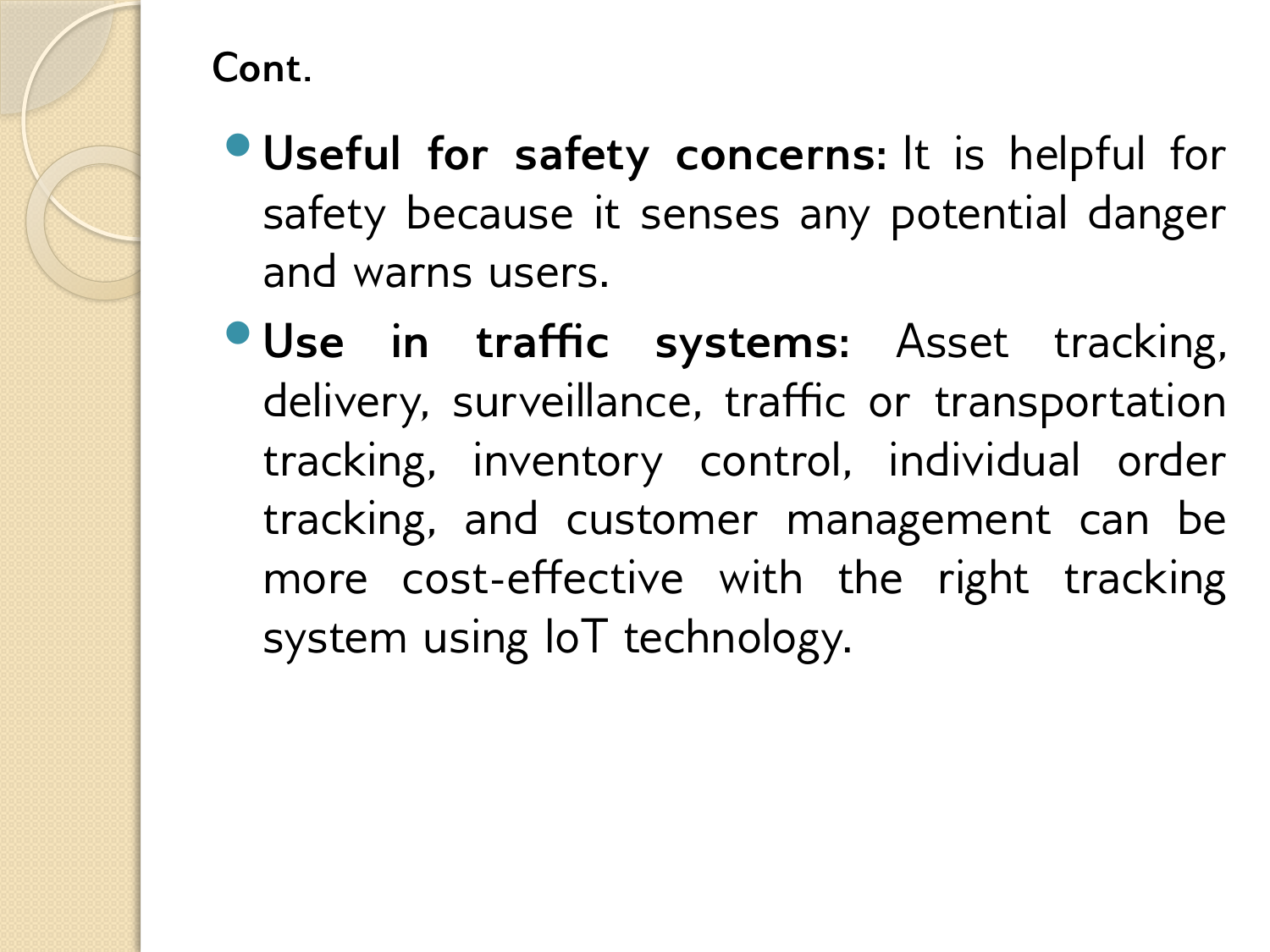

# Cont.
Useful for safety concerns: It is helpful for safety because it senses any potential danger and warns users.
Use in traffic systems: Asset tracking, delivery, surveillance, traffic or transportation tracking, inventory control, individual order tracking, and customer management can be more cost-effective with the right tracking system using IoT technology.